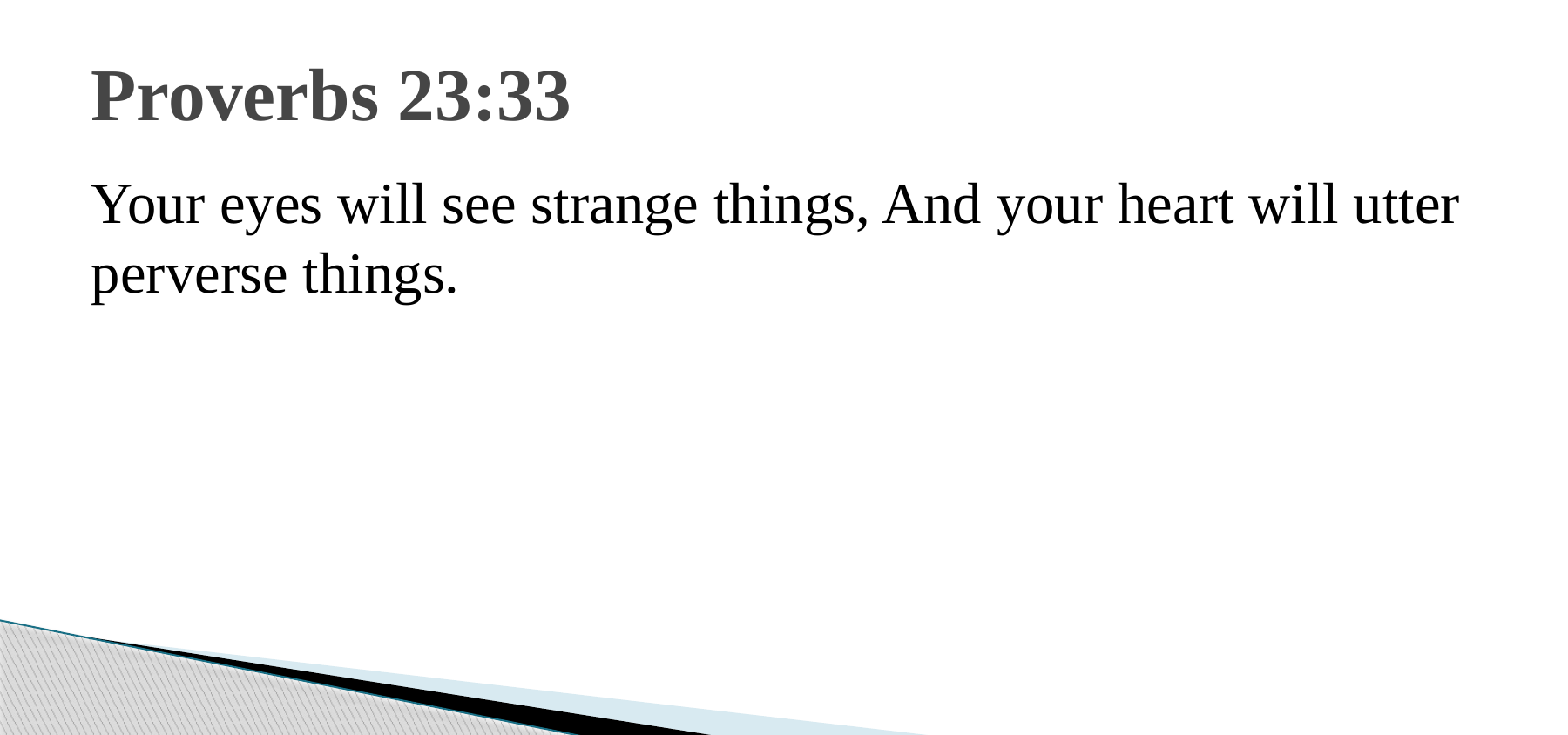

# Proverbs 23:33
Your eyes will see strange things, And your heart will utter perverse things.